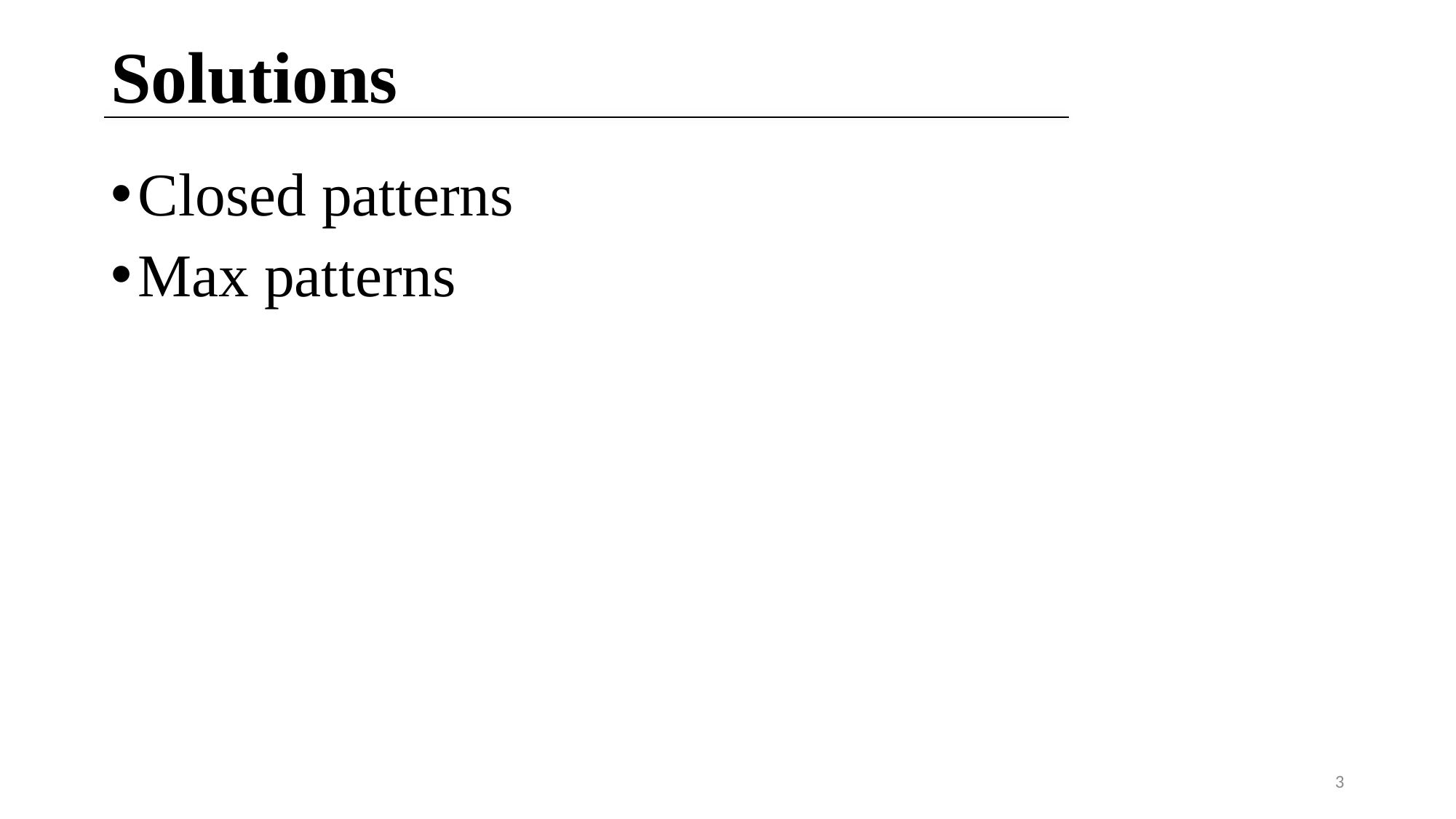

# Solutions
Closed patterns
Max patterns
3